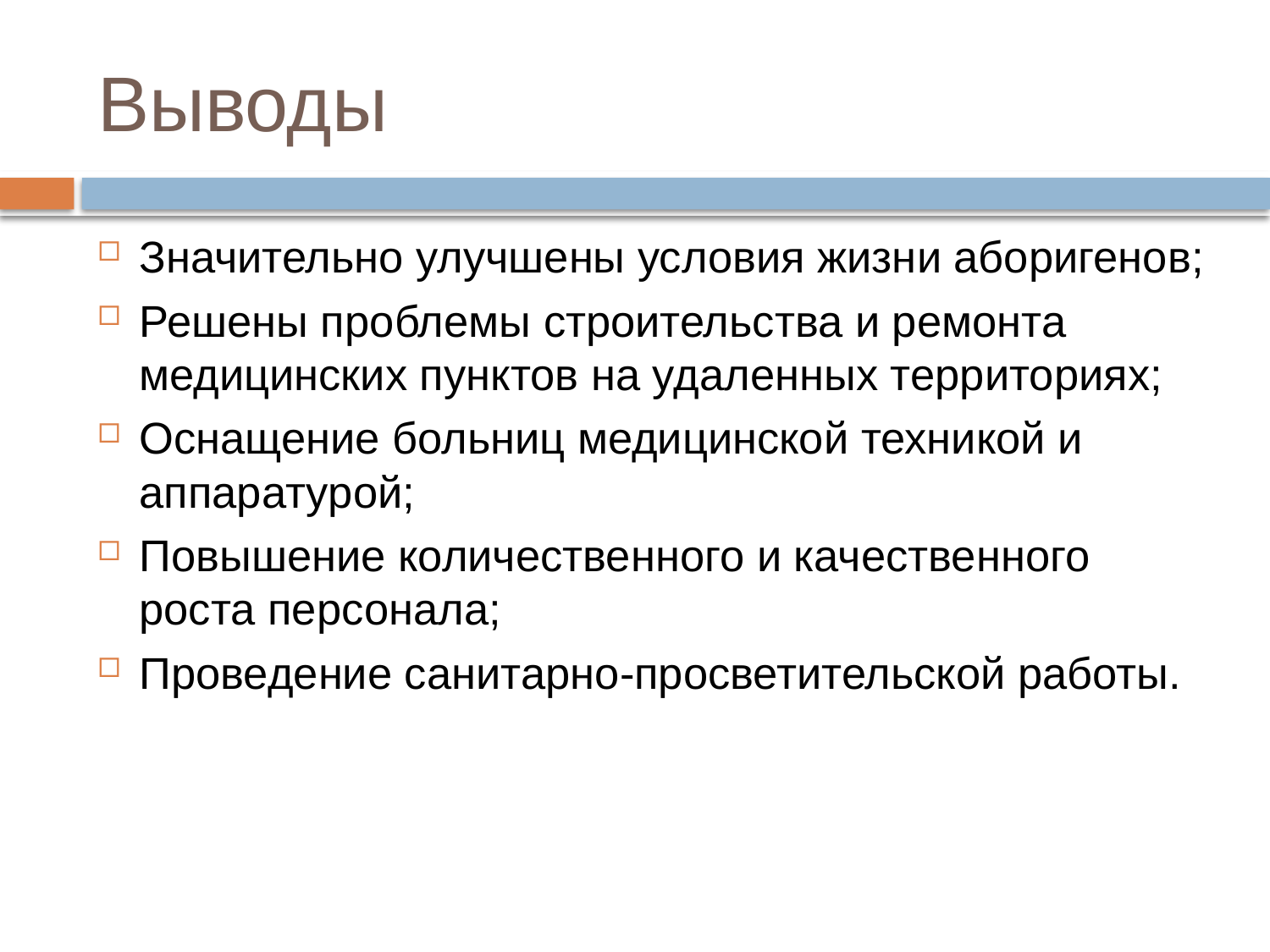

# Выводы
Значительно улучшены условия жизни аборигенов;
Решены проблемы строительства и ремонта медицинских пунктов на удаленных территориях;
Оснащение больниц медицинской техникой и аппаратурой;
Повышение количественного и качественного роста персонала;
Проведение санитарно-просветительской работы.